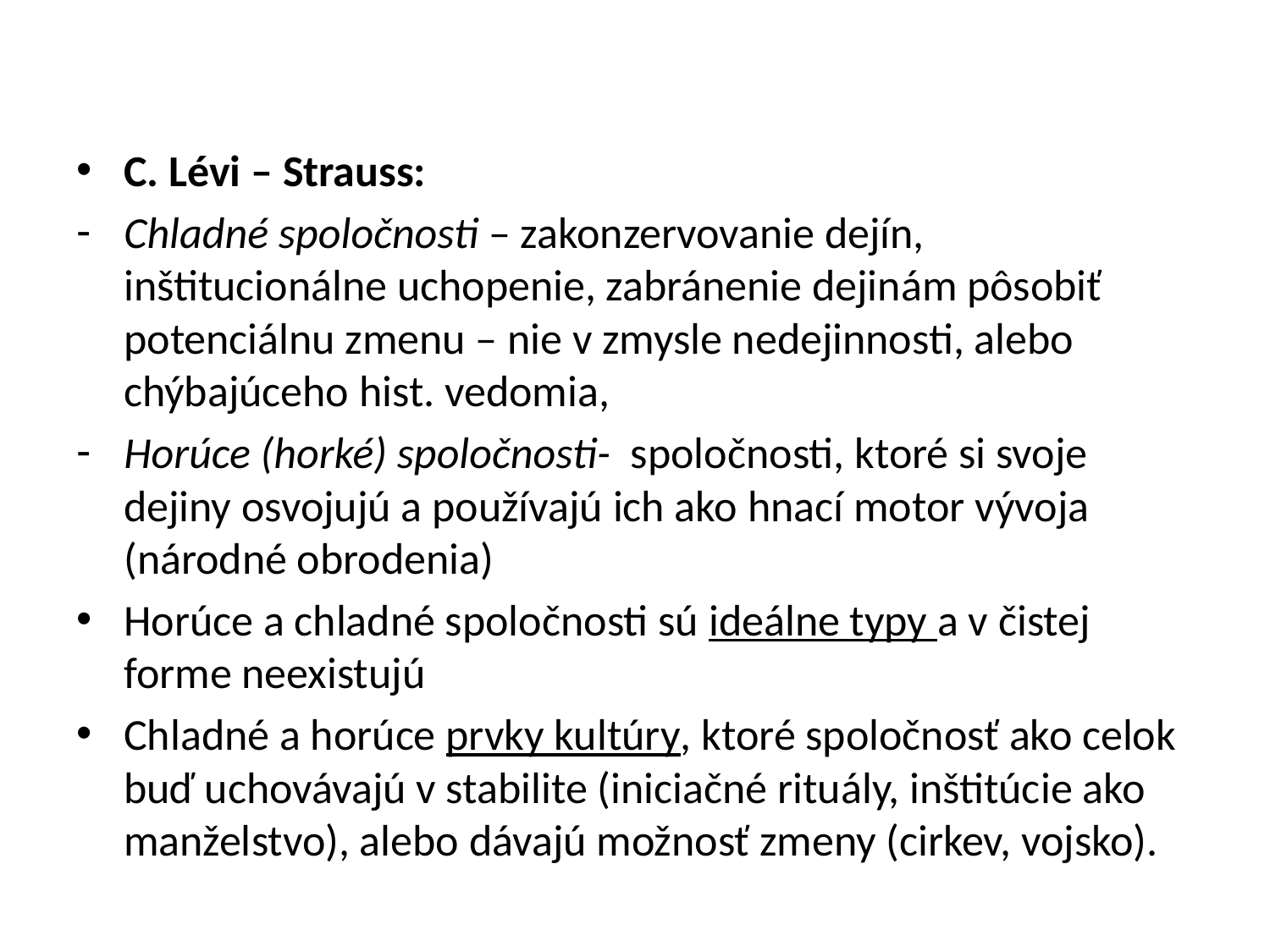

#
C. Lévi – Strauss:
Chladné spoločnosti – zakonzervovanie dejín, inštitucionálne uchopenie, zabránenie dejinám pôsobiť potenciálnu zmenu – nie v zmysle nedejinnosti, alebo chýbajúceho hist. vedomia,
Horúce (horké) spoločnosti-  spoločnosti, ktoré si svoje dejiny osvojujú a používajú ich ako hnací motor vývoja (národné obrodenia)
Horúce a chladné spoločnosti sú ideálne typy a v čistej forme neexistujú
Chladné a horúce prvky kultúry, ktoré spoločnosť ako celok buď uchovávajú v stabilite (iniciačné rituály, inštitúcie ako manželstvo), alebo dávajú možnosť zmeny (cirkev, vojsko).